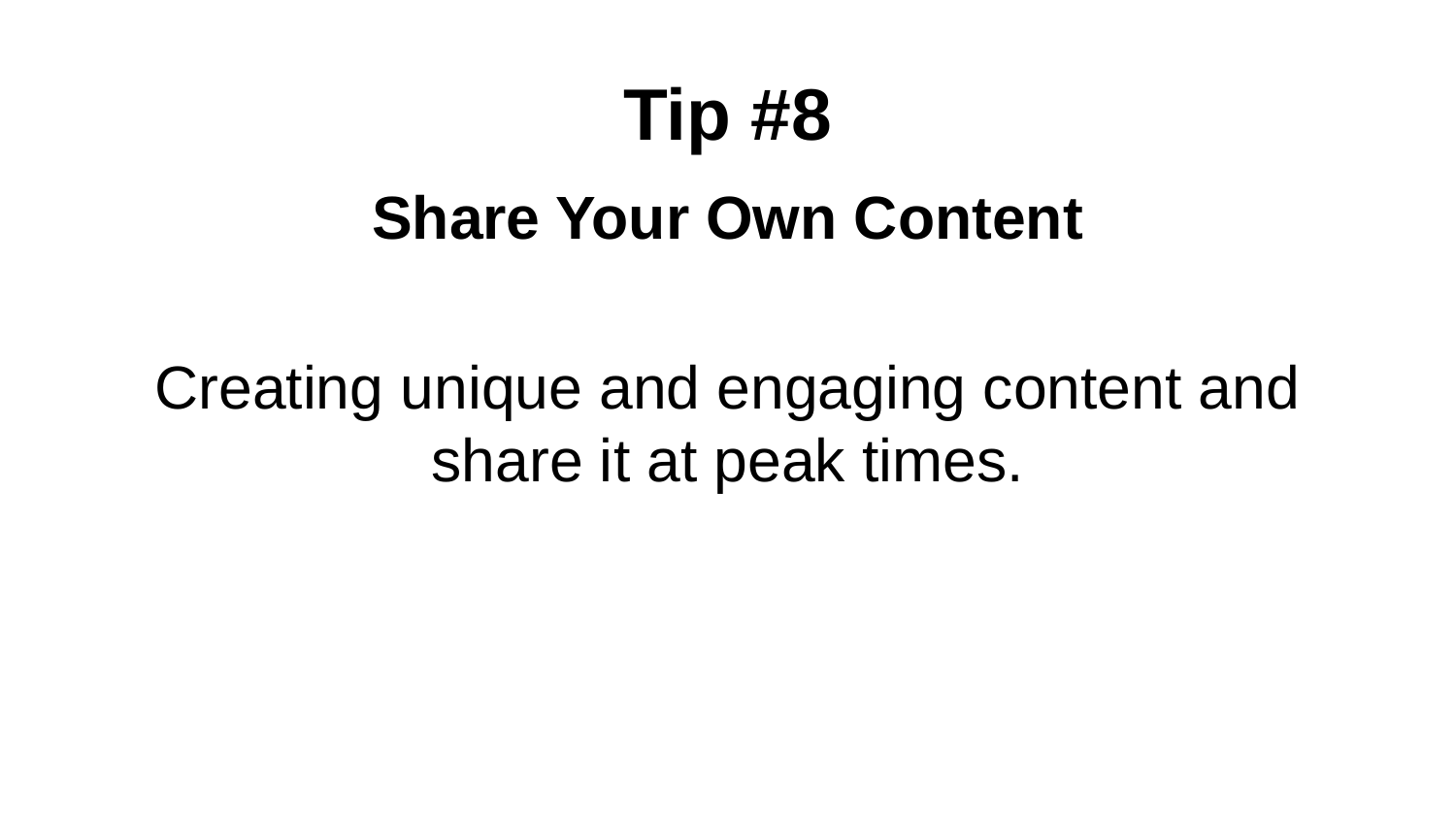

# Tip #8

Share Your Own Content

Creating unique and engaging content and share it at peak times.